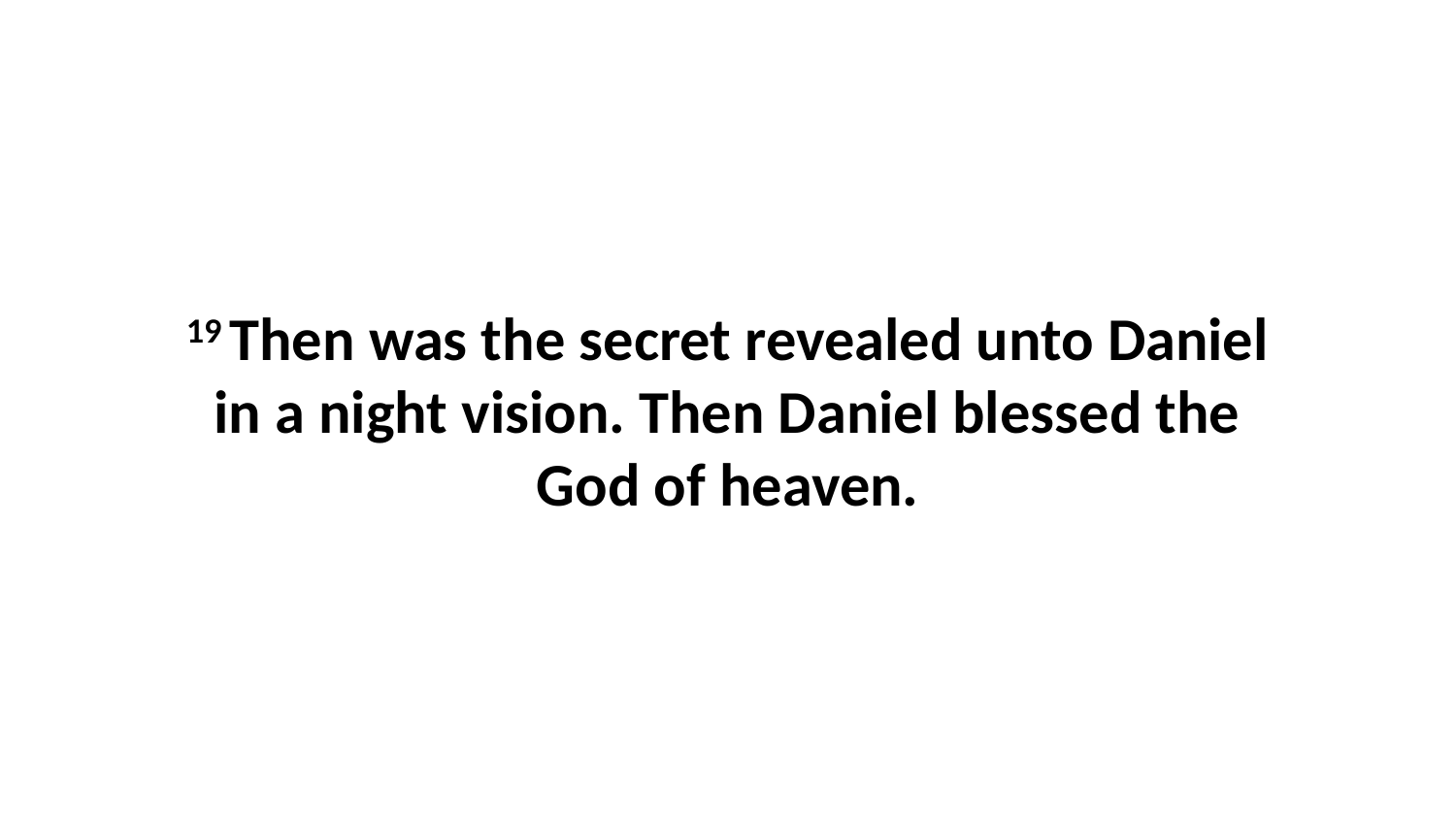

19 Then was the secret revealed unto Daniel in a night vision. Then Daniel blessed the God of heaven.